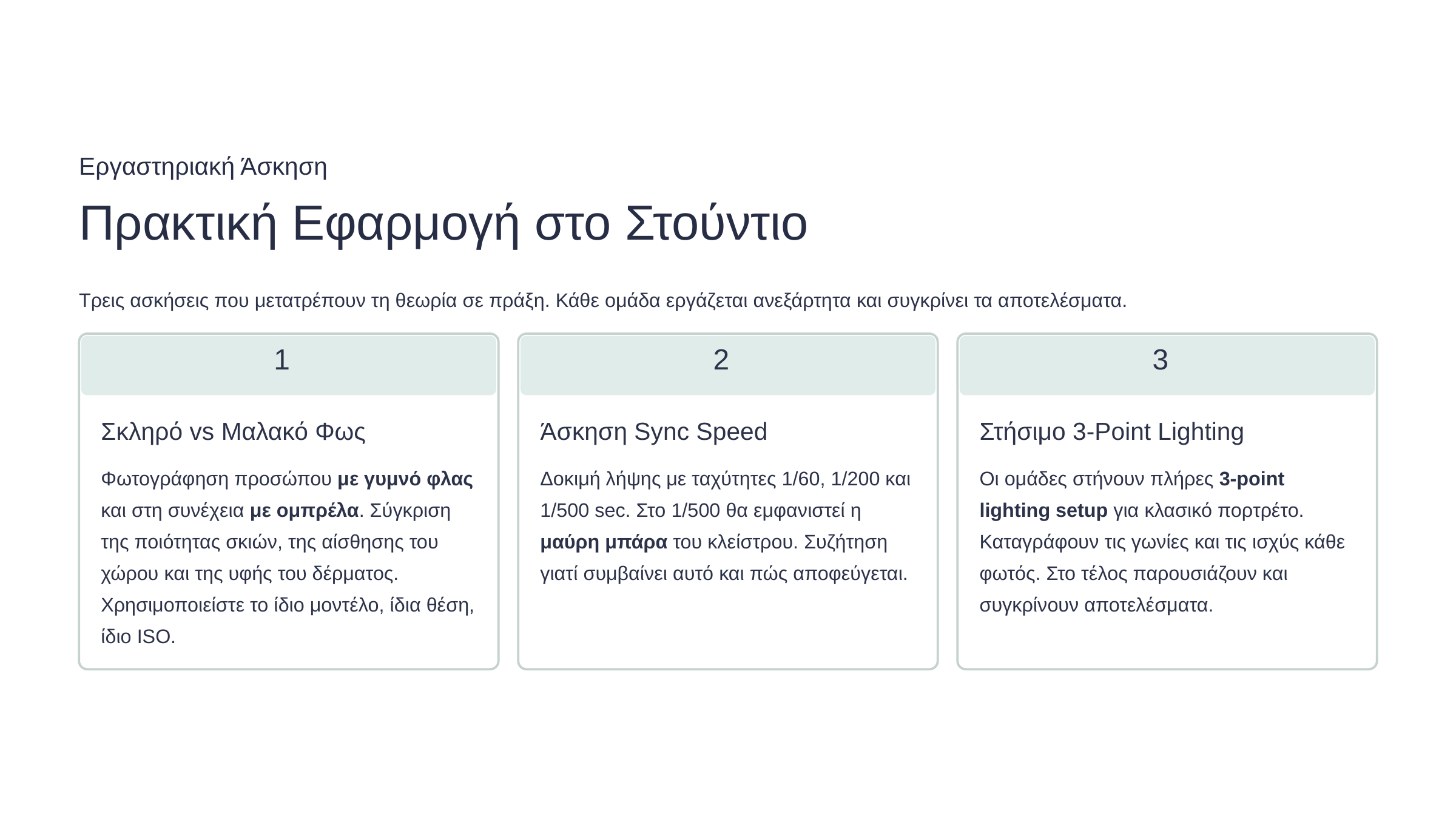

Εργαστηριακή Άσκηση
Πρακτική Εφαρμογή στο Στούντιο
Τρεις ασκήσεις που μετατρέπουν τη θεωρία σε πράξη. Κάθε ομάδα εργάζεται ανεξάρτητα και συγκρίνει τα αποτελέσματα.

1
2
3
Σκληρό vs Μαλακό Φως
Άσκηση Sync Speed
Στήσιμο 3-Point Lighting
Φωτογράφηση προσώπου με γυμνό φλας και στη συνέχεια με ομπρέλα. Σύγκριση της ποιότητας σκιών, της αίσθησης του χώρου και της υφής του δέρματος. Χρησιμοποιείστε το ίδιο μοντέλο, ίδια θέση, ίδιο ISO.
Δοκιμή λήψης με ταχύτητες 1/60, 1/200 και 1/500 sec. Στο 1/500 θα εμφανιστεί η μαύρη μπάρα του κλείστρου. Συζήτηση γιατί συμβαίνει αυτό και πώς αποφεύγεται.
Οι ομάδες στήνουν πλήρες 3-point lighting setup για κλασικό πορτρέτο. Καταγράφουν τις γωνίες και τις ισχύς κάθε φωτός. Στο τέλος παρουσιάζουν και συγκρίνουν αποτελέσματα.